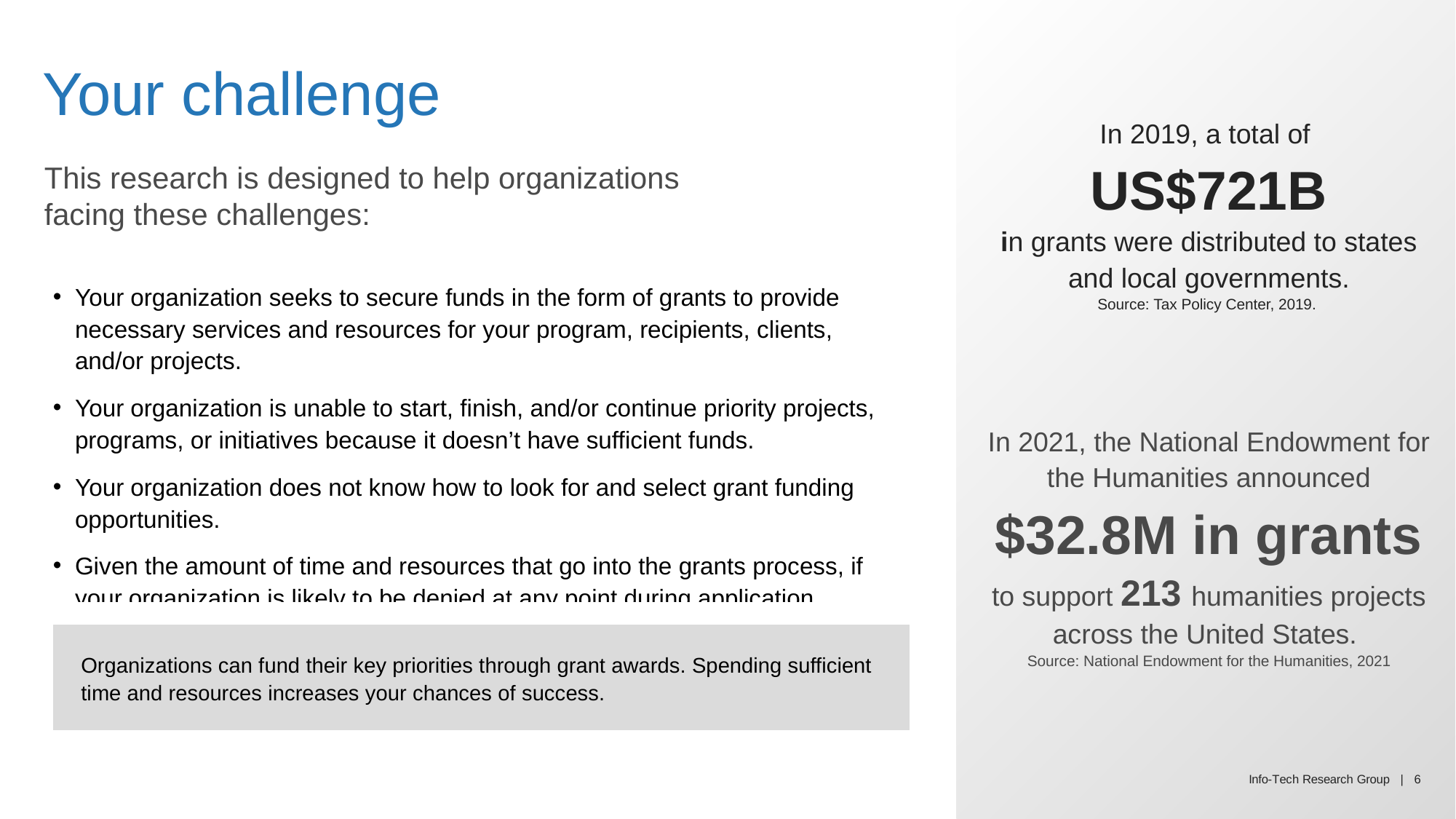

# Your challenge
In 2019, a total of
US$721B
in grants were distributed to states and local governments.
Source: Tax Policy Center, 2019.

In 2021, the National Endowment for the Humanities announced
$32.8M in grants
to support 213 humanities projects across the United States.
Source: National Endowment for the Humanities, 2021

This research is designed to help organizations facing these challenges:
Your organization seeks to secure funds in the form of grants to provide necessary services and resources for your program, recipients, clients, and/or projects.
Your organization is unable to start, finish, and/or continue priority projects, programs, or initiatives because it doesn’t have sufficient funds.
Your organization does not know how to look for and select grant funding opportunities.
Given the amount of time and resources that go into the grants process, if your organization is likely to be denied at any point during application, submission, or selection, it’s probably not worth it for your organization to pursue the opportunity.
Organizations can fund their key priorities through grant awards. Spending sufficient time and resources increases your chances of success.